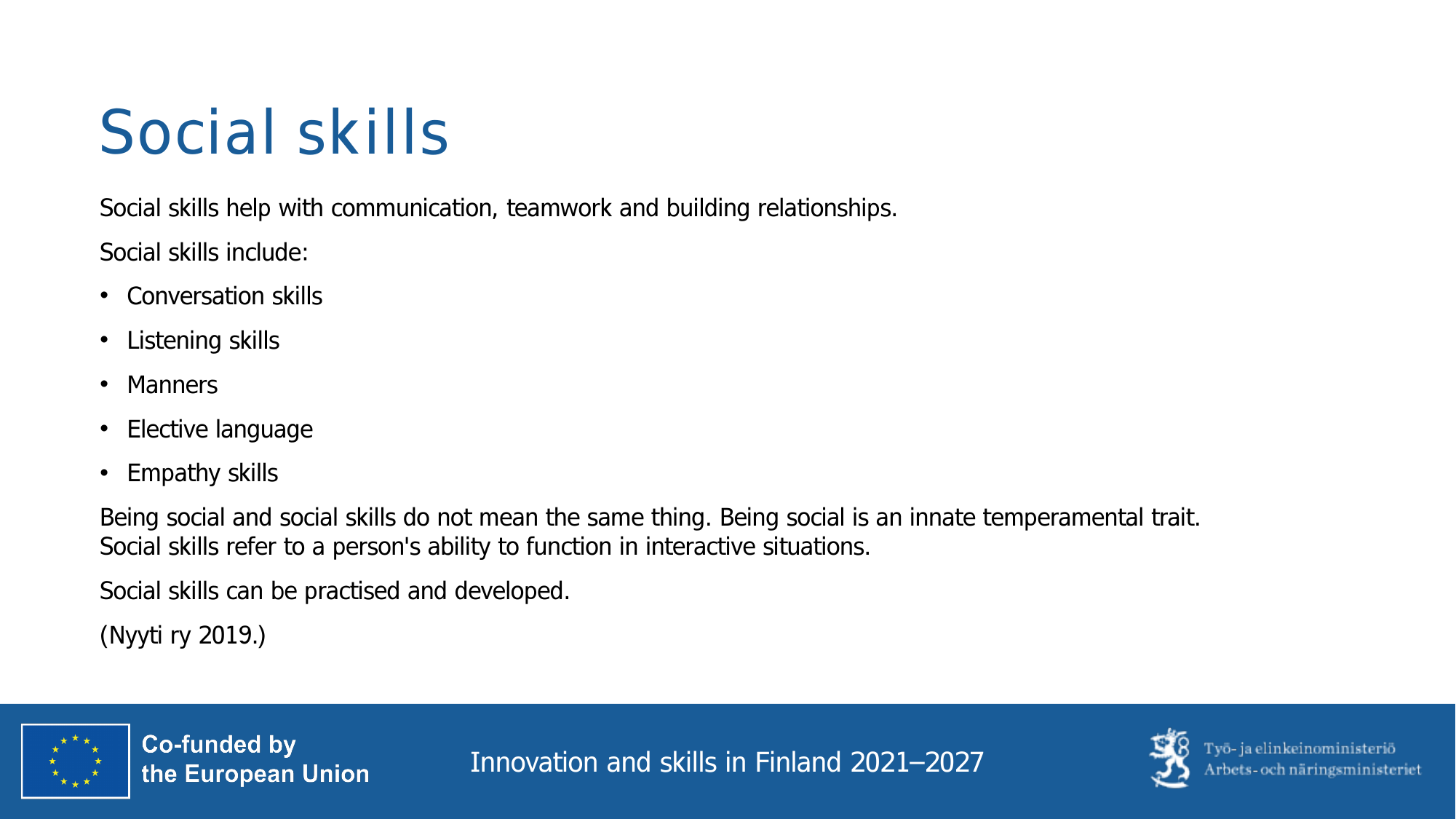

# Social skills
Social skills help with communication, teamwork and building relationships.
Social skills include:
Conversation skills
Listening skills
Manners
Elective language
Empathy skills
Being social and social skills do not mean the same thing. Being social is an innate temperamental trait. Social skills refer to a person's ability to function in interactive situations.
Social skills can be practised and developed.
(Nyyti ry 2019.)